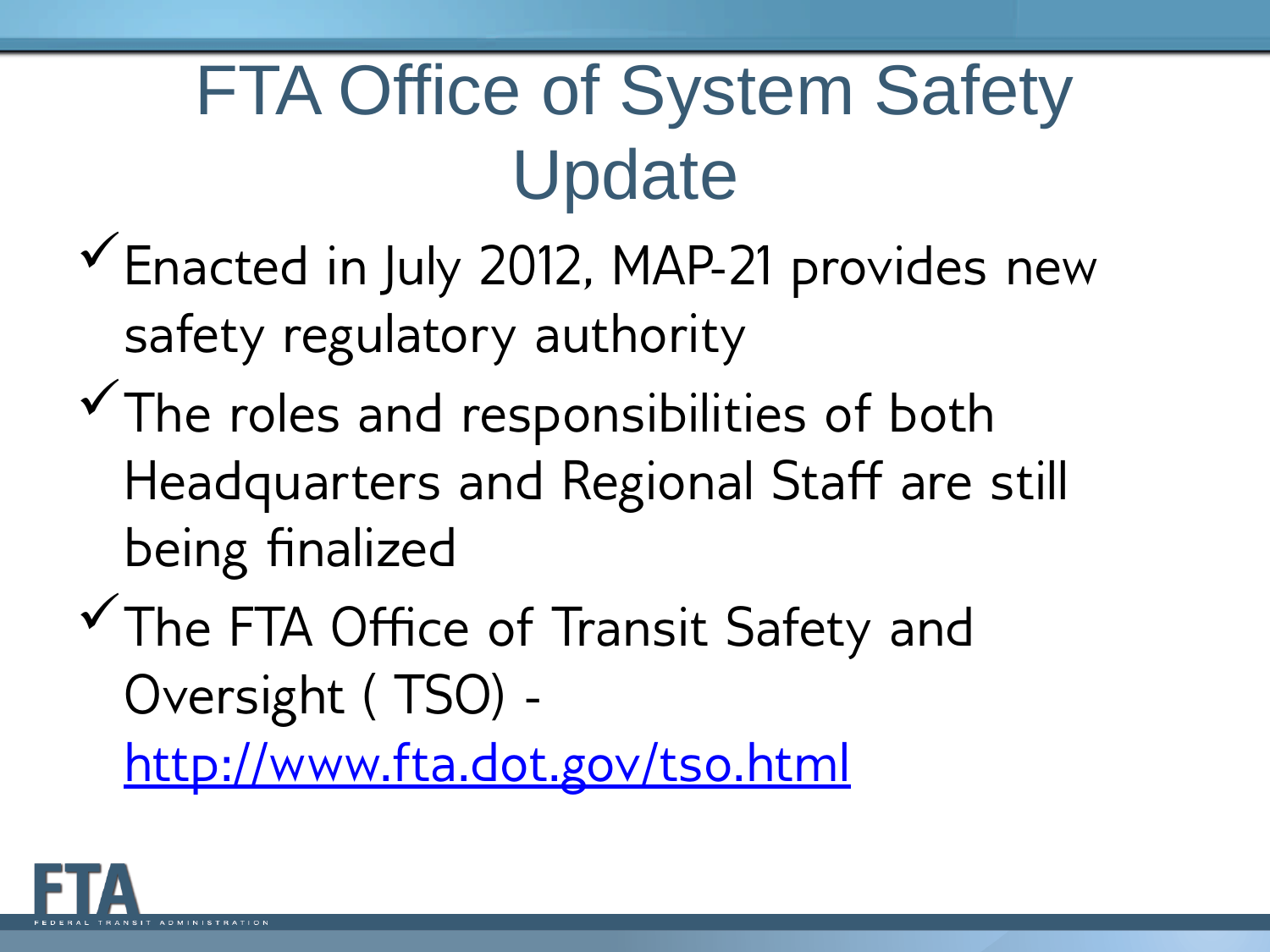

# FTA Office of System Safety Update
Enacted in July 2012, MAP-21 provides new safety regulatory authority
The roles and responsibilities of both Headquarters and Regional Staff are still being finalized
The FTA Office of Transit Safety and Oversight ( TSO) - http://www.fta.dot.gov/tso.html